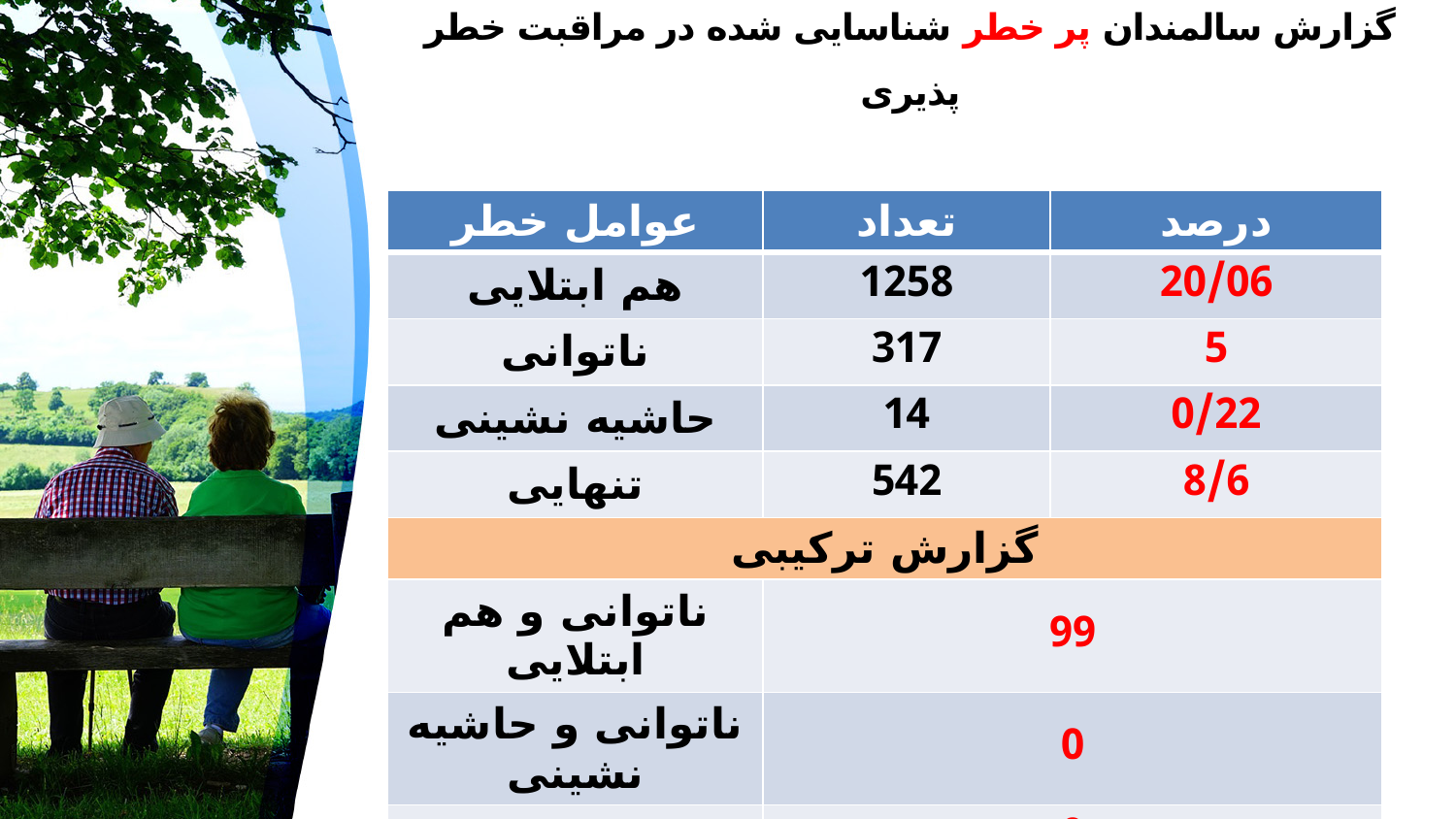

گزارش سالمندان پر خطر شناسایی شده در مراقبت خطر پذیری

| عوامل خطر | تعداد | درصد |
| --- | --- | --- |
| هم ابتلایی | 1258 | 20/06 |
| ناتوانی | 317 | 5 |
| حاشیه نشینی | 14 | 0/22 |
| تنهایی | 542 | 8/6 |
| گزارش ترکیبی |  |  |
| ناتوانی و هم ابتلایی | 99 |  |
| ناتوانی و حاشیه نشینی | 0 |  |
| ناتوانی و تنهایی | 0 |  |